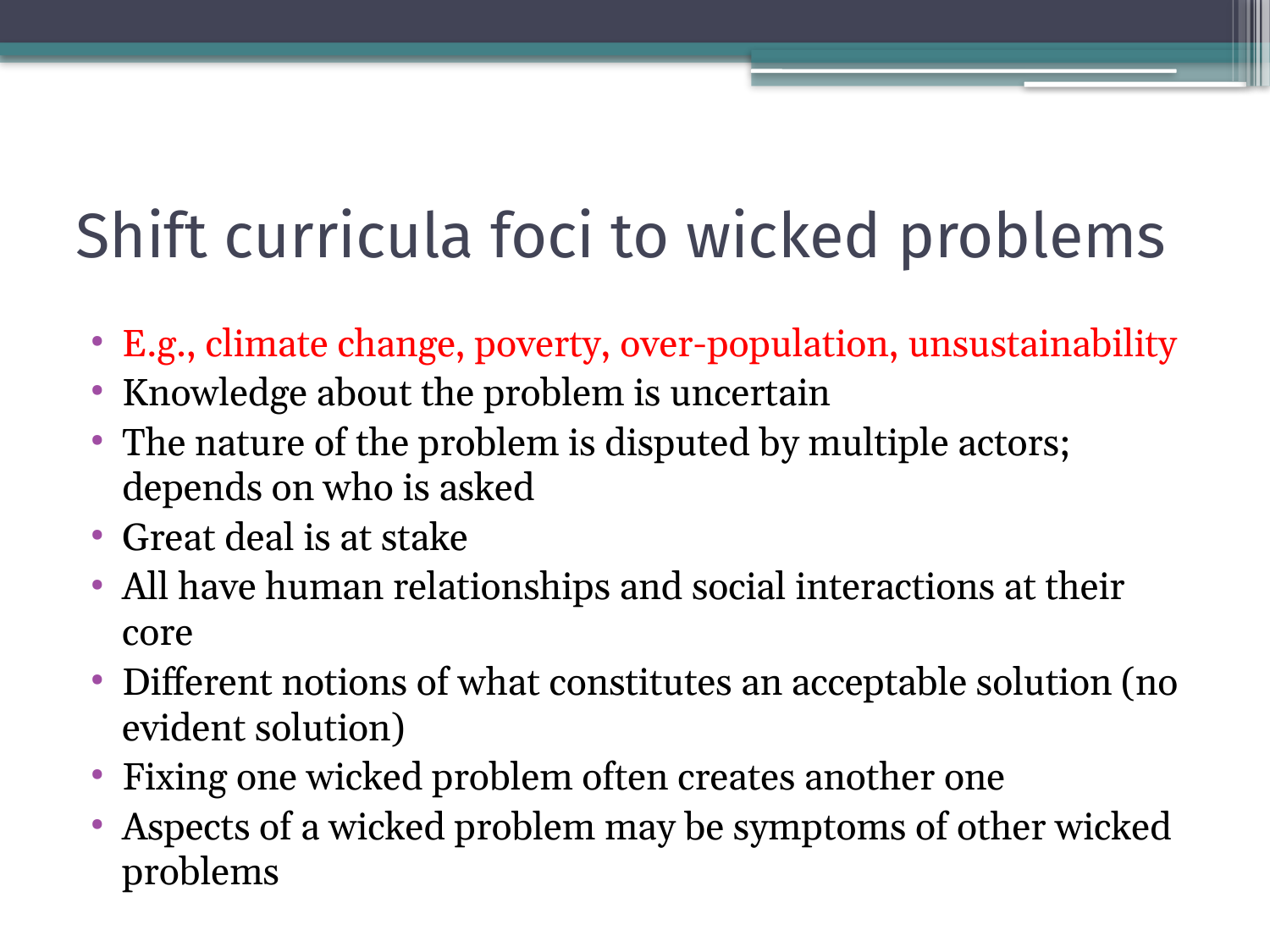

# Shift curricula foci to wicked problems
E.g., climate change, poverty, over-population, unsustainability
Knowledge about the problem is uncertain
The nature of the problem is disputed by multiple actors; depends on who is asked
Great deal is at stake
All have human relationships and social interactions at their core
Different notions of what constitutes an acceptable solution (no evident solution)
Fixing one wicked problem often creates another one
Aspects of a wicked problem may be symptoms of other wicked problems